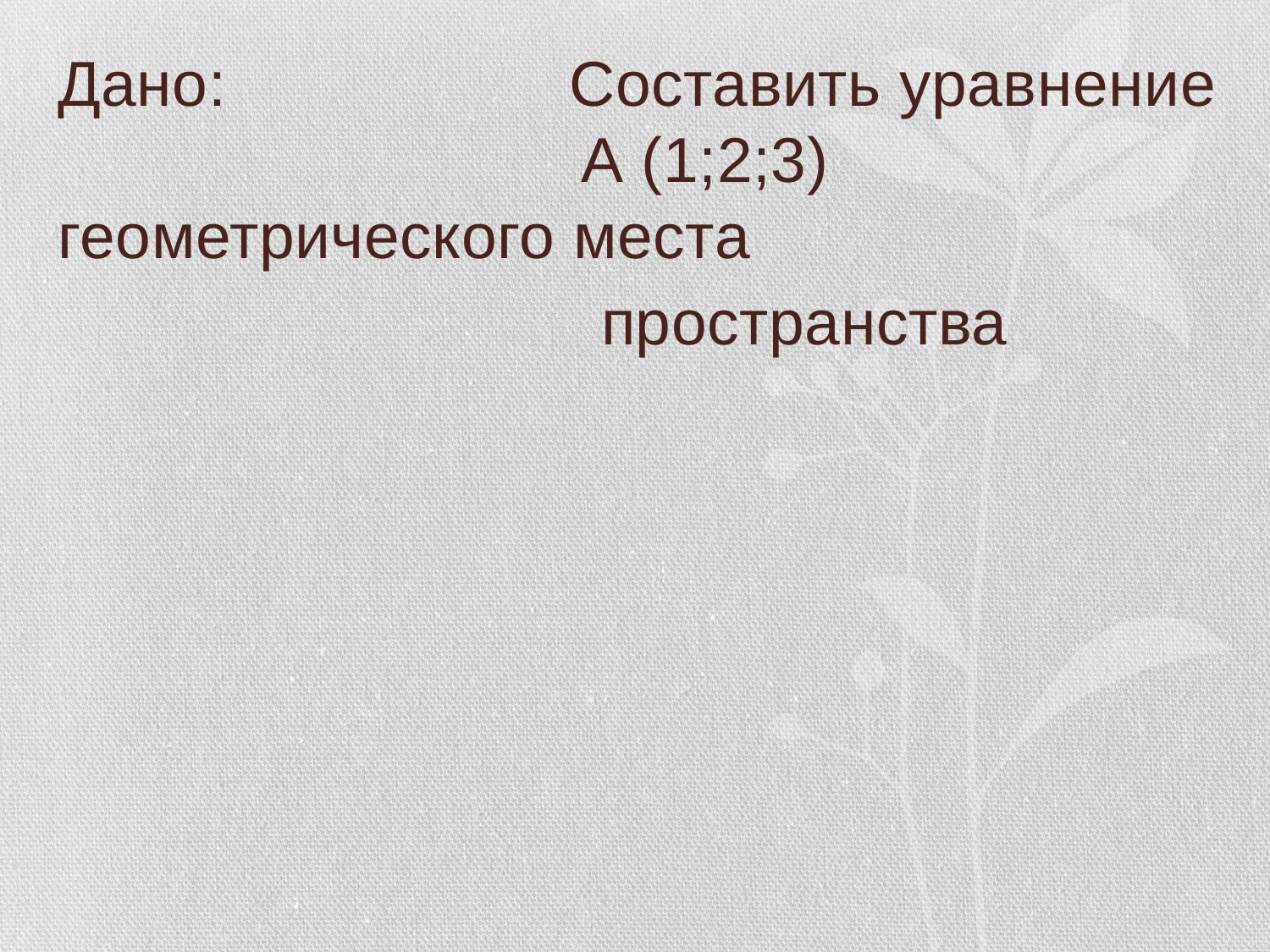

Дано:                   Составить уравнение                              А (1;2;3)               геометрического места
                              пространства